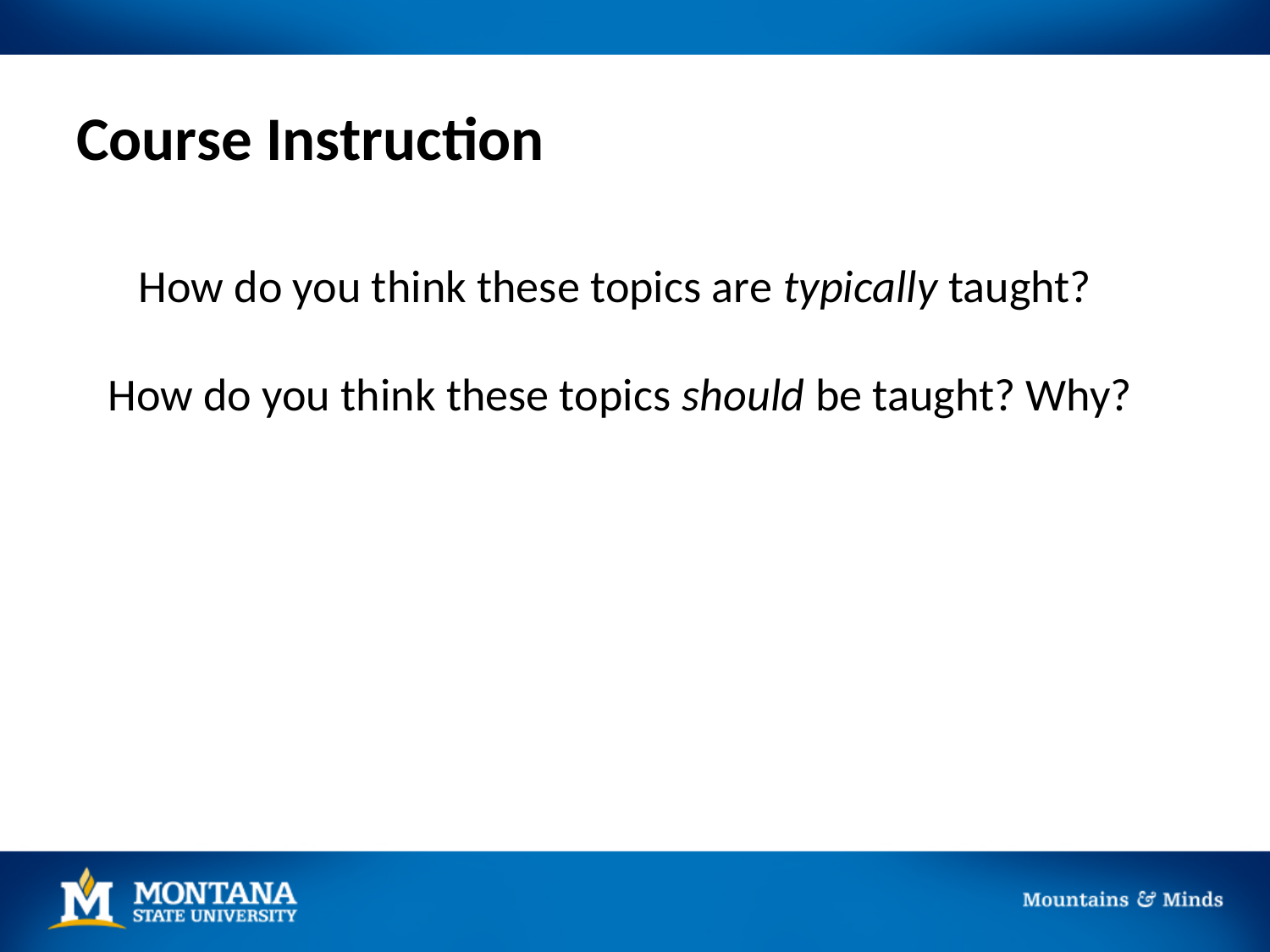

# Course Instruction
How do you think these topics are typically taught?

How do you think these topics should be taught? Why?